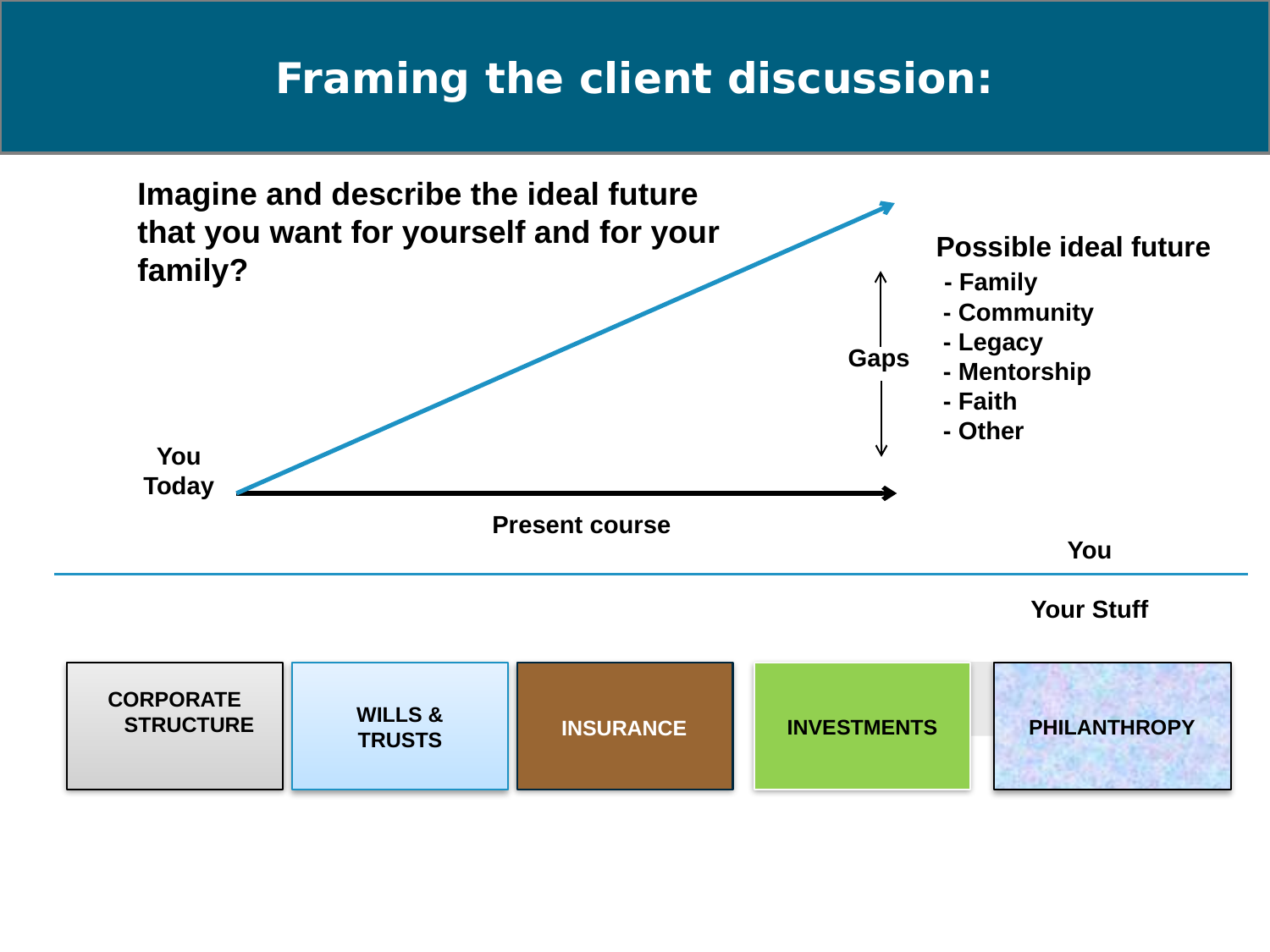

Framing the client discussion:
# Imagine and describe the ideal future that you want for yourself and for your family?
Possible ideal future
 - Family
 - Community
 - Legacy
 - Mentorship
 - Faith
 - Other

Gaps
You
Today

Present course

You

Your Stuff
CORPORATE
     STRUCTURE
INSURANCE
INVESTMENTS
WILLS &
TRUSTS
PHILANTHROPY